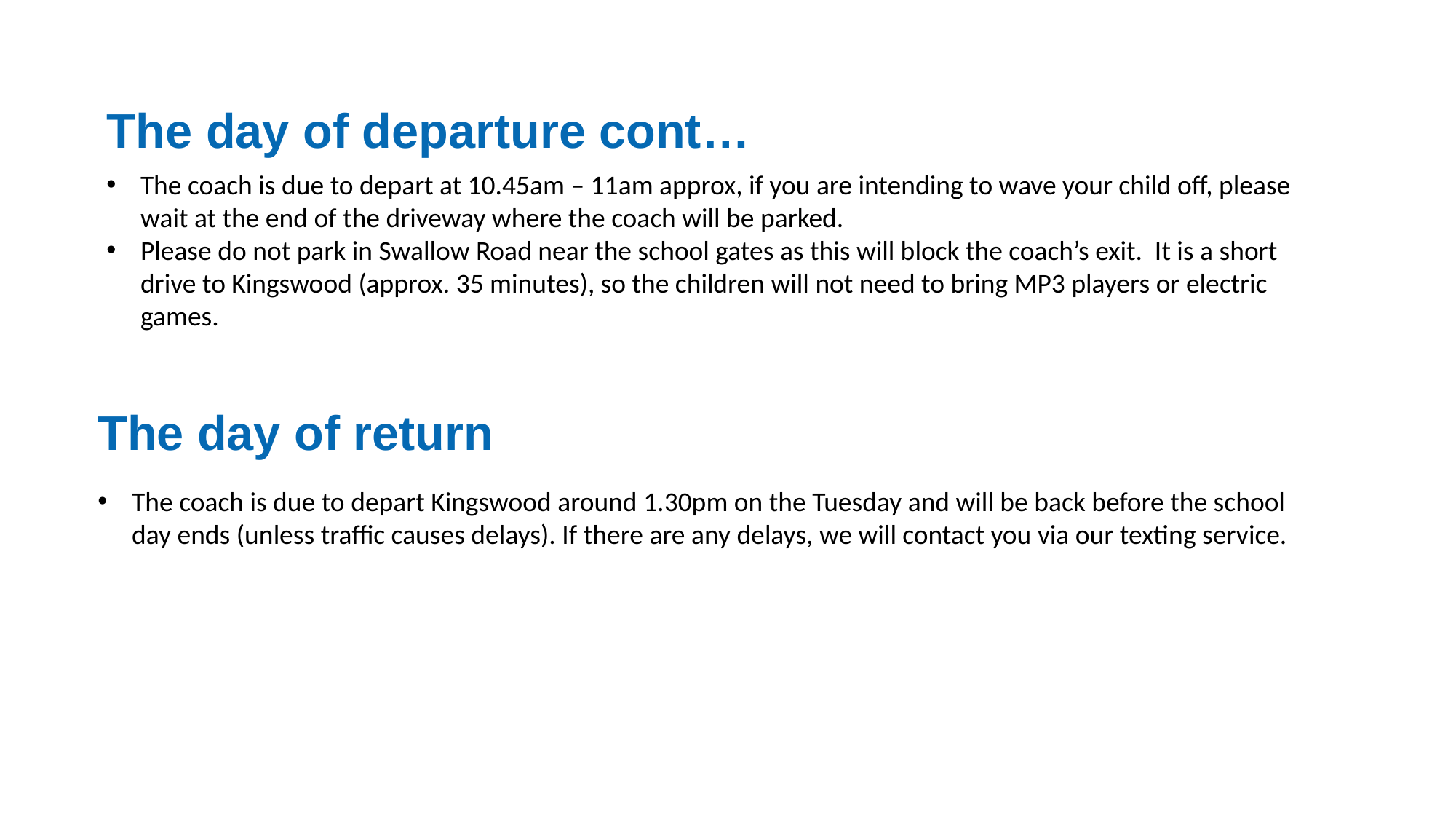

The day of departure cont…
The coach is due to depart at 10.45am – 11am approx, if you are intending to wave your child off, please wait at the end of the driveway where the coach will be parked.
Please do not park in Swallow Road near the school gates as this will block the coach’s exit.  It is a short drive to Kingswood (approx. 35 minutes), so the children will not need to bring MP3 players or electric games.
The day of return
The coach is due to depart Kingswood around 1.30pm on the Tuesday and will be back before the school day ends (unless traffic causes delays). If there are any delays, we will contact you via our texting service.